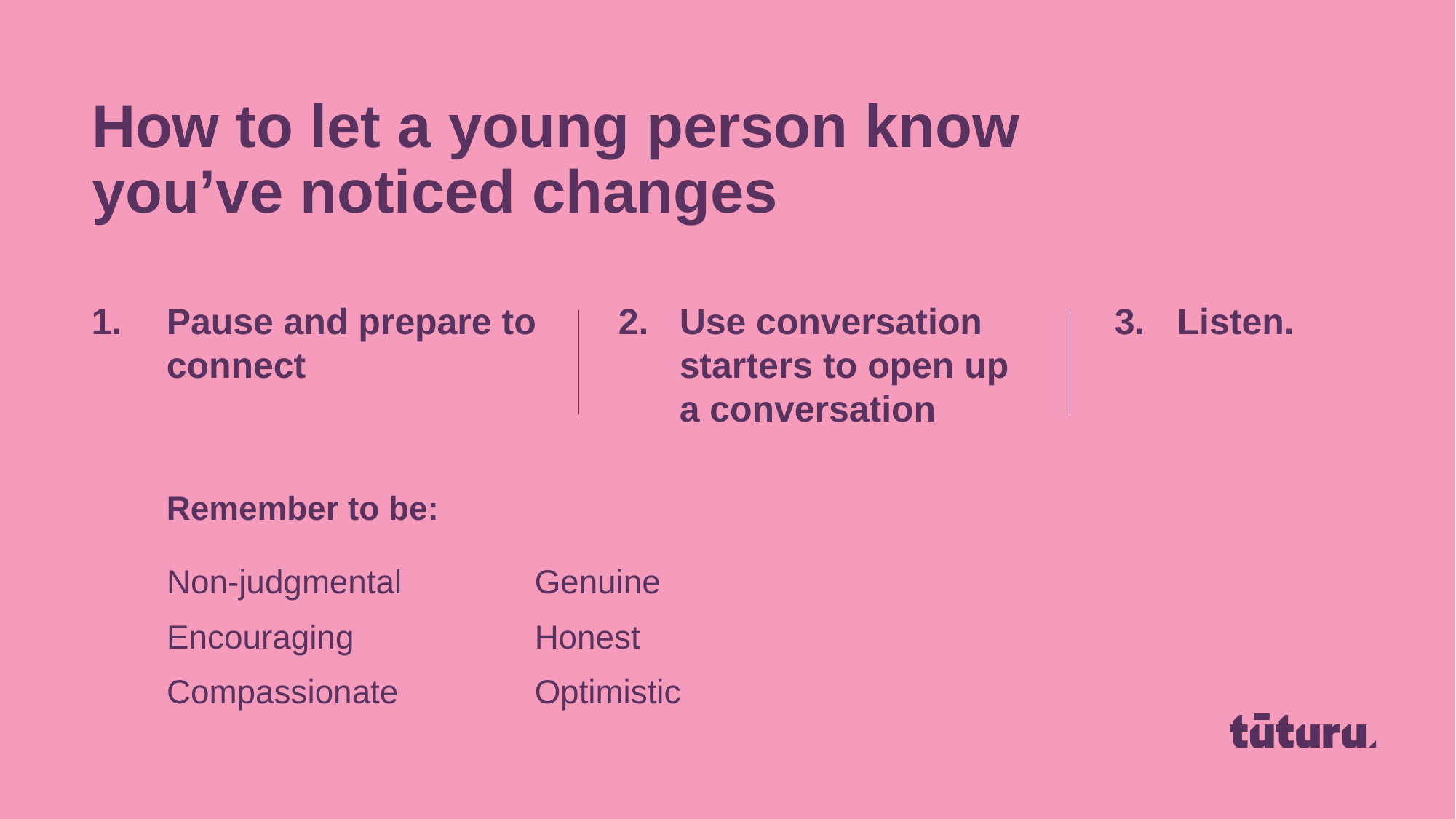

How to let a young person know you’ve noticed changes
1.
Pause and prepare to connect
2.
Use conversation starters to open up a conversation
3.
Listen.
Remember to be:
Genuine
Honest
Optimistic
Non-judgmental
Encouraging
Compassionate

Stimulants
Depressants
Hallucinogens
Sleepy
Trippy
Speedy